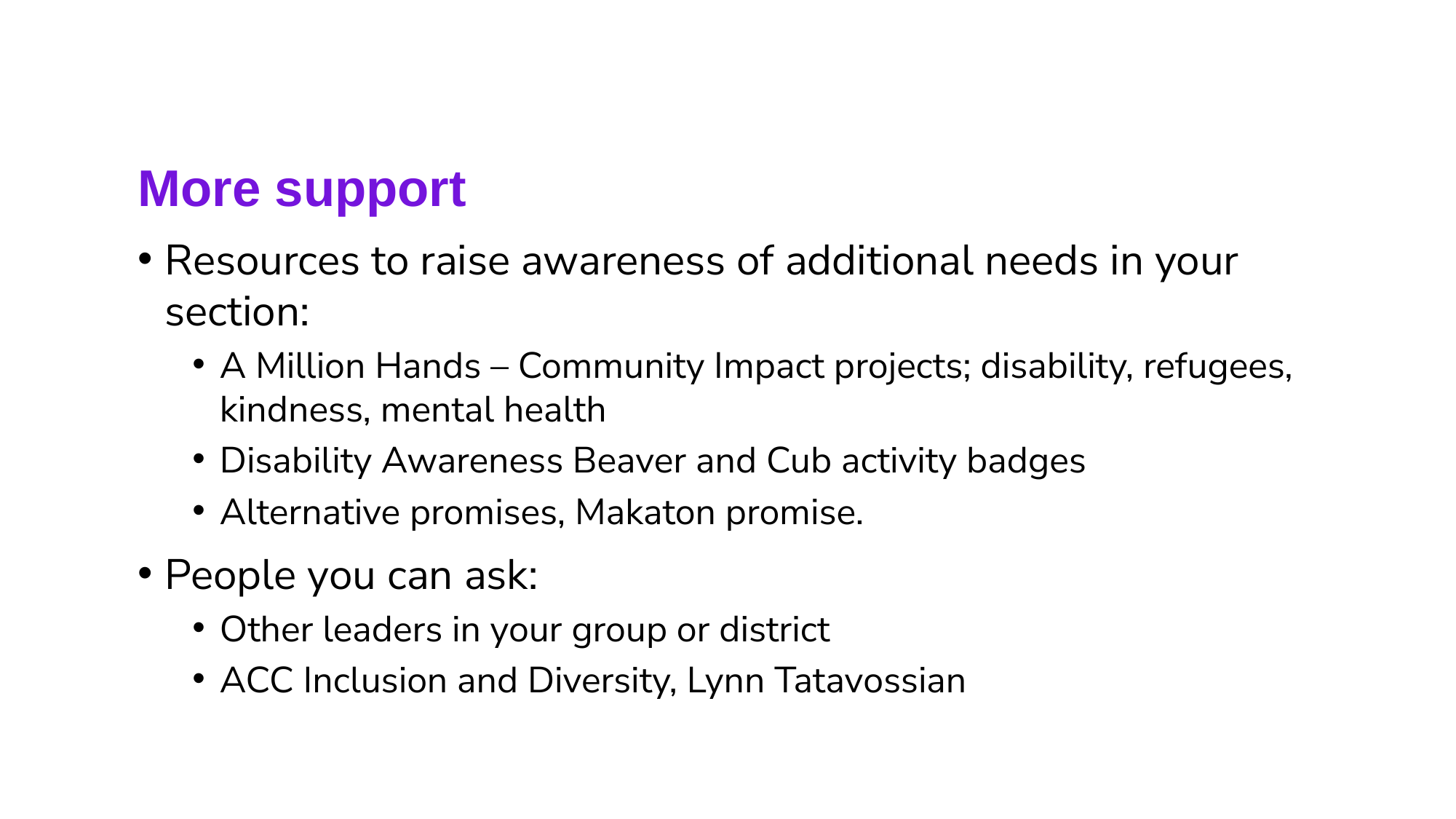

More support
Resources to raise awareness of additional needs in your section:
A Million Hands – Community Impact projects; disability, refugees, kindness, mental health
Disability Awareness Beaver and Cub activity badges
Alternative promises, Makaton promise.
People you can ask:
Other leaders in your group or district
ACC Inclusion and Diversity, Lynn Tatavossian